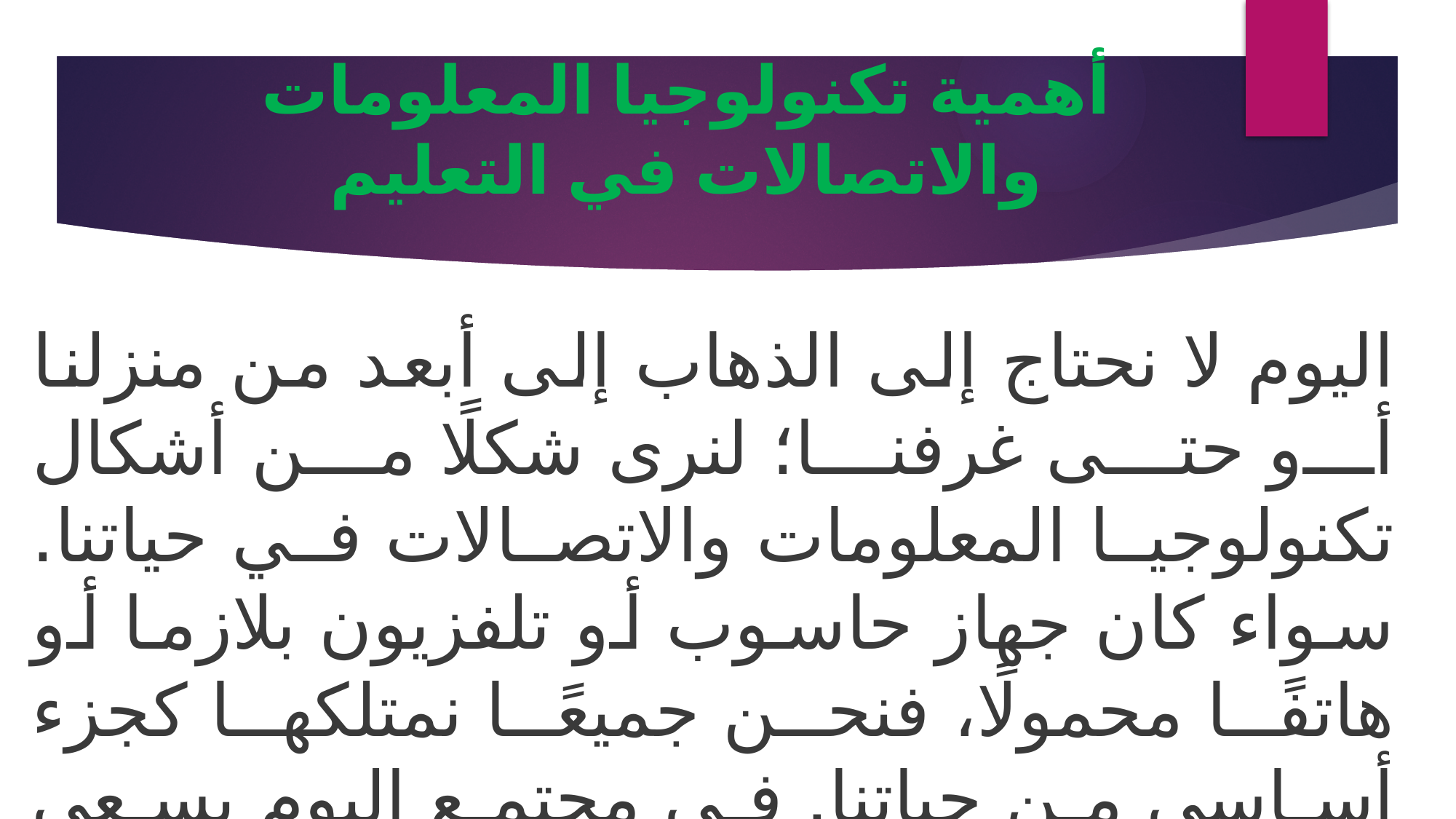

# أهمية تكنولوجيا المعلومات والاتصالات في التعليم
اليوم لا نحتاج إلى الذهاب إلى أبعد من منزلنا أو حتى غرفنا؛ لنرى شكلًا من أشكال تكنولوجيا المعلومات والاتصالات في حياتنا. سواء كان جهاز حاسوب أو تلفزيون بلازما أو هاتفًا محمولًا، فنحن جميعًا نمتلكها كجزء أساسي من حياتنا. في مجتمع اليوم يسعى الناس كمستهلكين لتكنولوجيا المعلومات والاتصالات لتحقيق حلم واحد؛ ألا وهو حلم الحياة المتصلة.